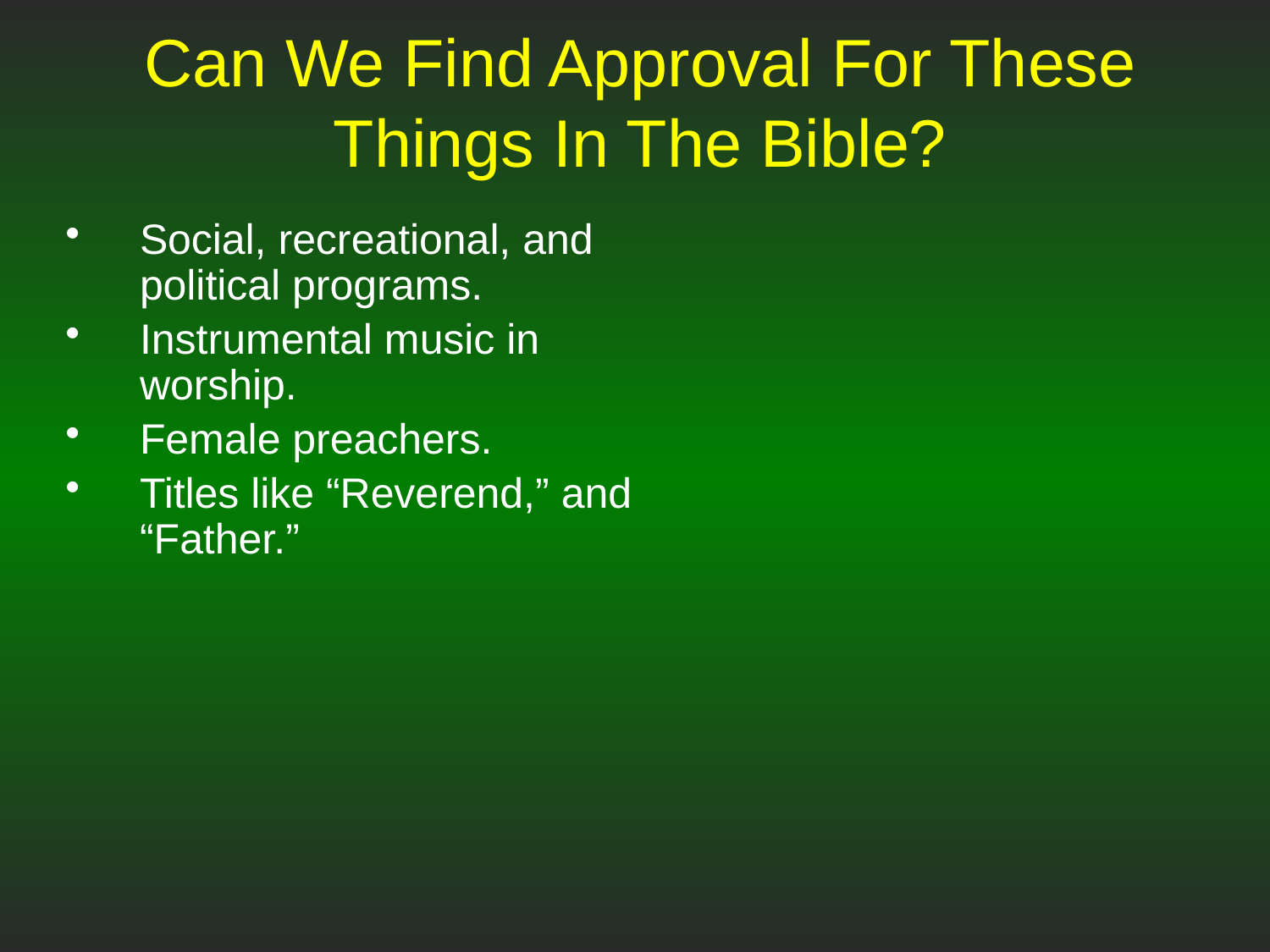

# Can We Find Approval For These Things In The Bible?
Social, recreational, and political programs.
Instrumental music in worship.
Female preachers.
Titles like “Reverend,” and “Father.”